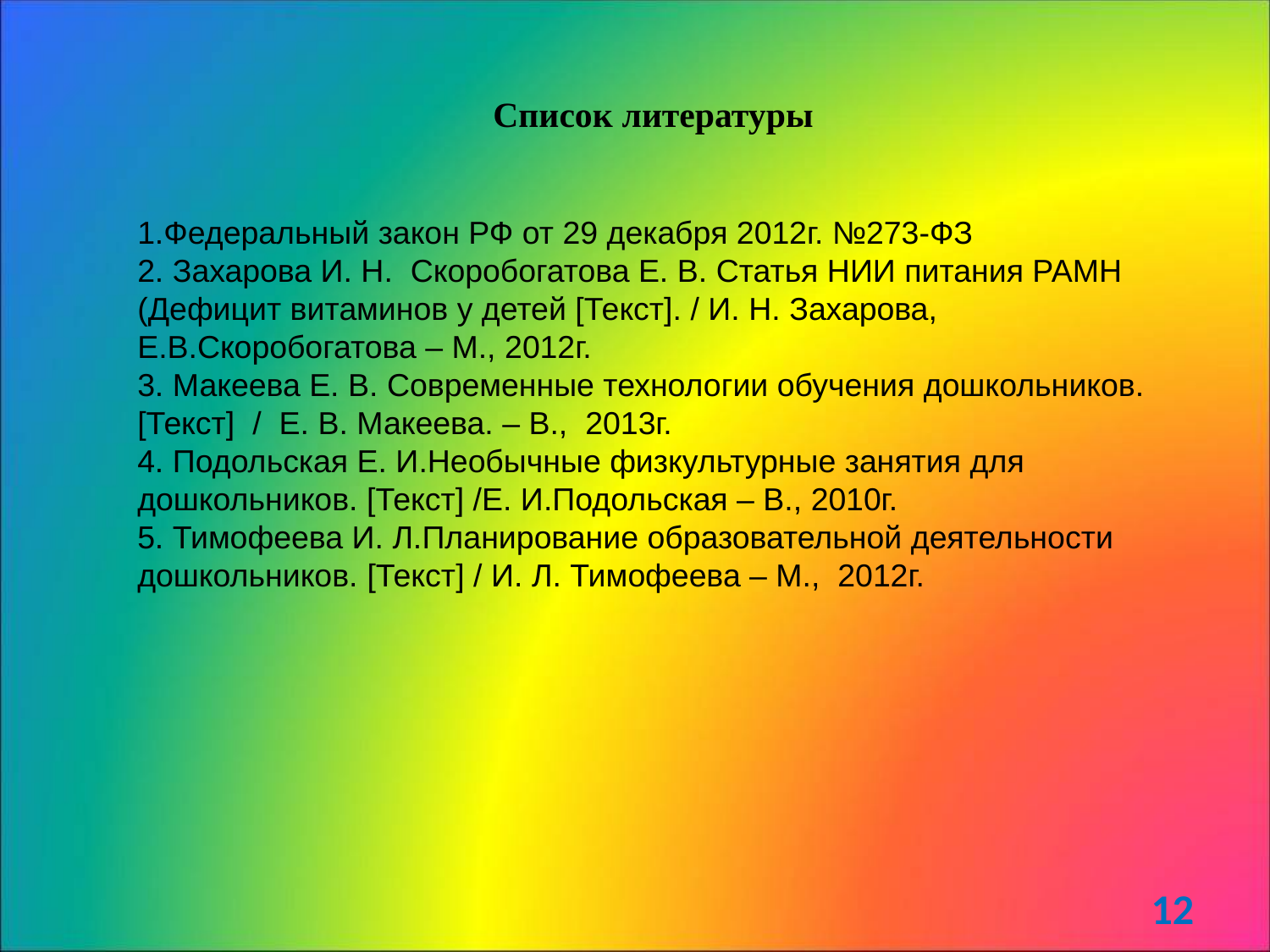

Список литературы
1.Федеральный закон РФ от 29 декабря 2012г. №273-ФЗ
2. Захарова И. Н.  Скоробогатова Е. В. Статья НИИ питания РАМН (Дефицит витаминов у детей [Текст]. / И. Н. Захарова,  Е.В.Скоробогатова – М., 2012г.
3. Макеева Е. В. Современные технологии обучения дошкольников. [Текст]  /  Е. В. Макеева. – В.,  2013г.
4. Подольская Е. И.Необычные физкультурные занятия для дошкольников. [Текст] /Е. И.Подольская – В., 2010г.
5. Тимофеева И. Л.Планирование образовательной деятельности дошкольников. [Текст] / И. Л. Тимофеева – М.,  2012г.

12